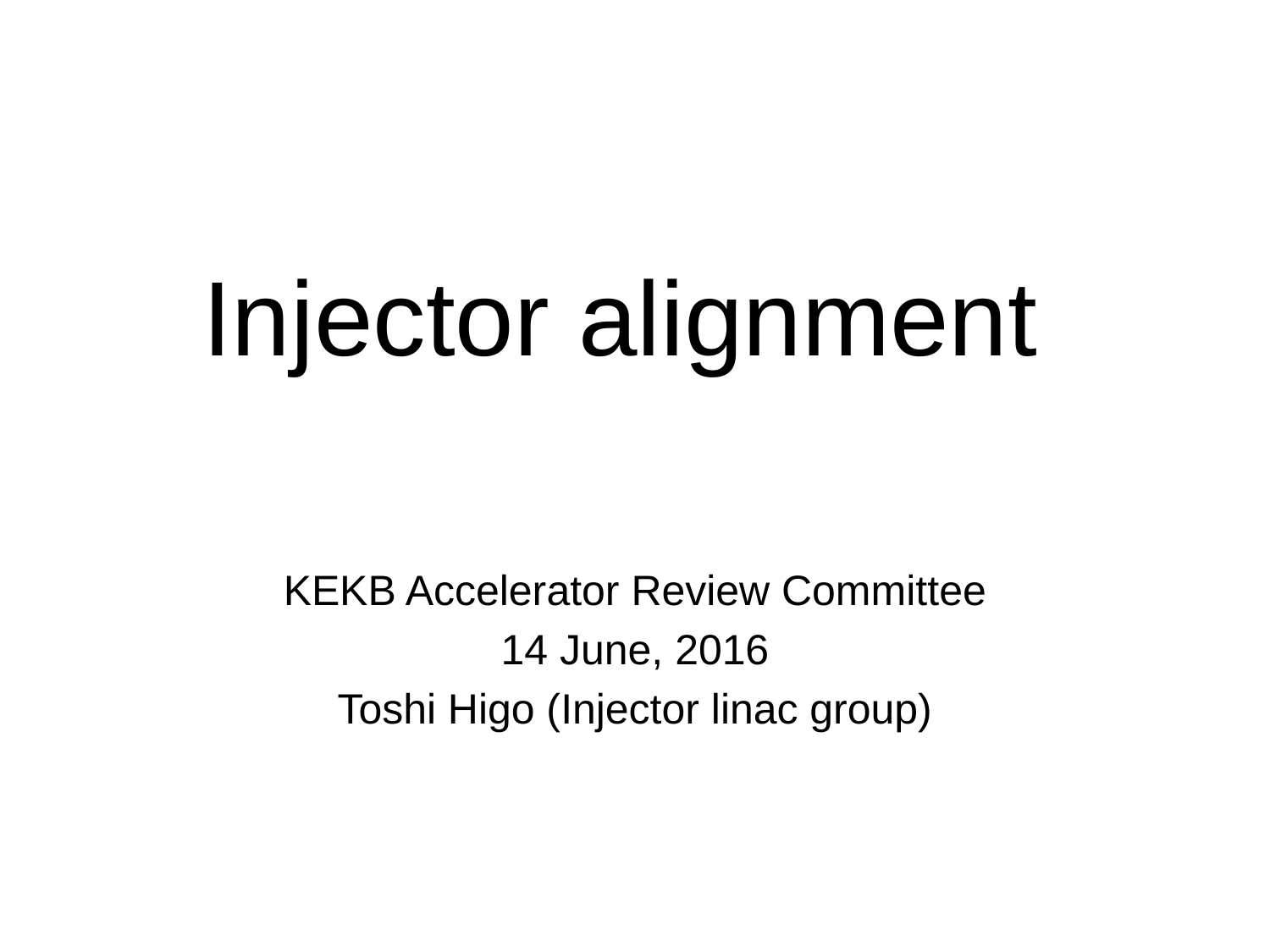

# Injector alignment
KEKB Accelerator Review Committee
14 June, 2016
Toshi Higo (Injector linac group)